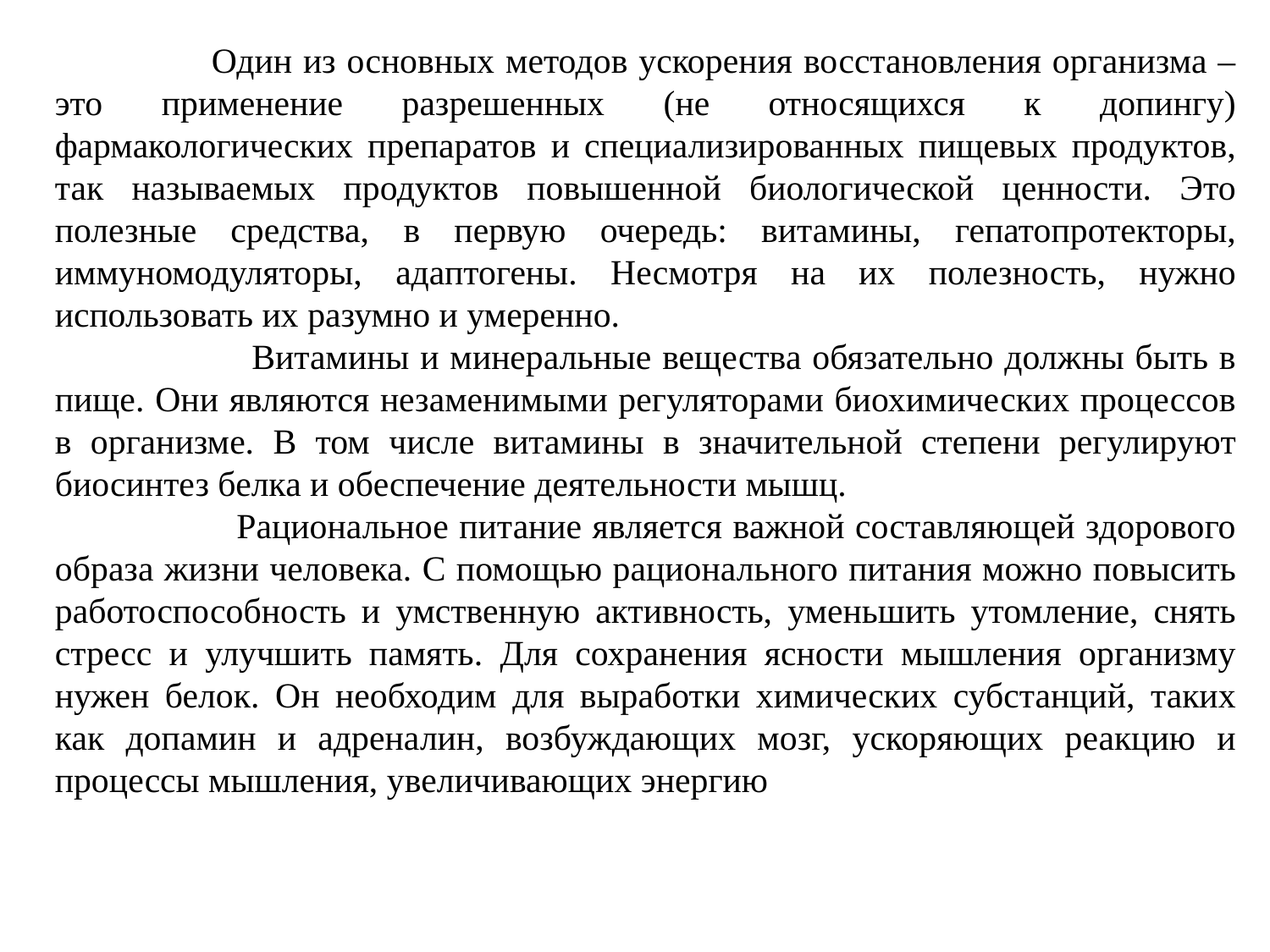

Один из основных методов ускорения восстановления организма – это применение разрешенных (не относящихся к допингу) фармакологических препаратов и специализированных пищевых продуктов, так называемых продуктов повышенной биологической ценности. Это полезные средства, в первую очередь: витамины, гепатопротекторы, иммуномодуляторы, адаптогены. Несмотря на их полезность, нужно использовать их разумно и умеренно.
                  Витамины и минеральные вещества обязательно должны быть в пище. Они являются незаменимыми регуляторами биохимических процессов в организме. В том числе витамины в значительной степени регулируют биосинтез белка и обеспечение деятельности мышц.
                 Рациональное питание является важной составляющей здорового образа жизни человека. С помощью рационального питания можно повысить работоспособность и умственную активность, уменьшить утомление, снять стресс и улучшить память. Для сохранения ясности мышления организму нужен белок. Он необходим для выработки химических субстанций, таких как допамин и адреналин, возбуждающих мозг, ускоряющих реакцию и процессы мышления, увеличивающих энергию